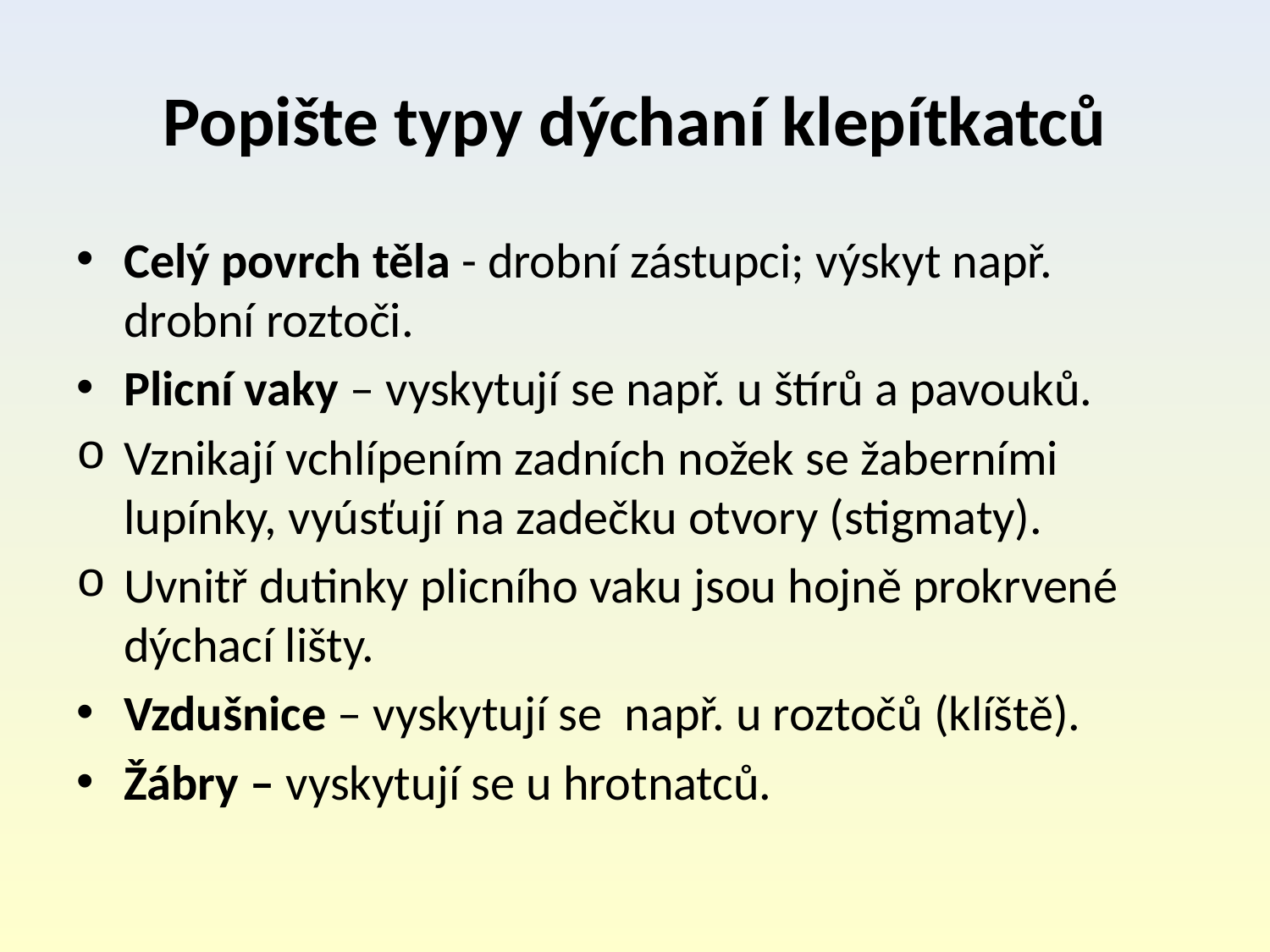

# Popište typy dýchaní klepítkatců
Celý povrch těla - drobní zástupci; výskyt např. drobní roztoči.
Plicní vaky – vyskytují se např. u štírů a pavouků.
Vznikají vchlípením zadních nožek se žaberními lupínky, vyúsťují na zadečku otvory (stigmaty).
Uvnitř dutinky plicního vaku jsou hojně prokrvené dýchací lišty.
Vzdušnice – vyskytují se  např. u roztočů (klíště).
Žábry – vyskytují se u hrotnatců.